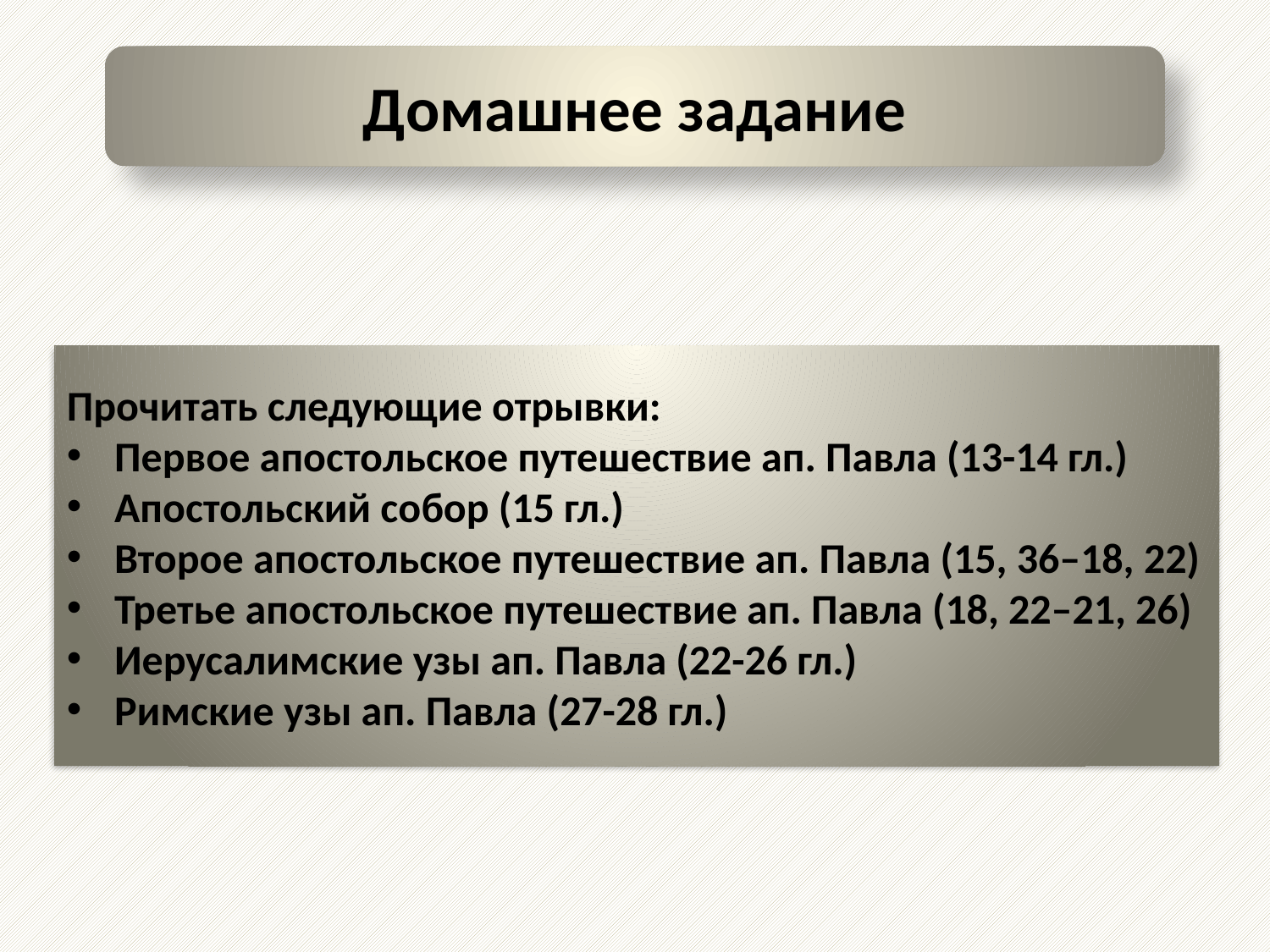

Домашнее задание
Прочитать следующие отрывки:
Первое апостольское путешествие ап. Павла (13-14 гл.)
Апостольский собор (15 гл.)
Второе апостольское путешествие ап. Павла (15, 36–18, 22)
Третье апостольское путешествие ап. Павла (18, 22–21, 26)
Иерусалимские узы ап. Павла (22-26 гл.)
Римские узы ап. Павла (27-28 гл.)